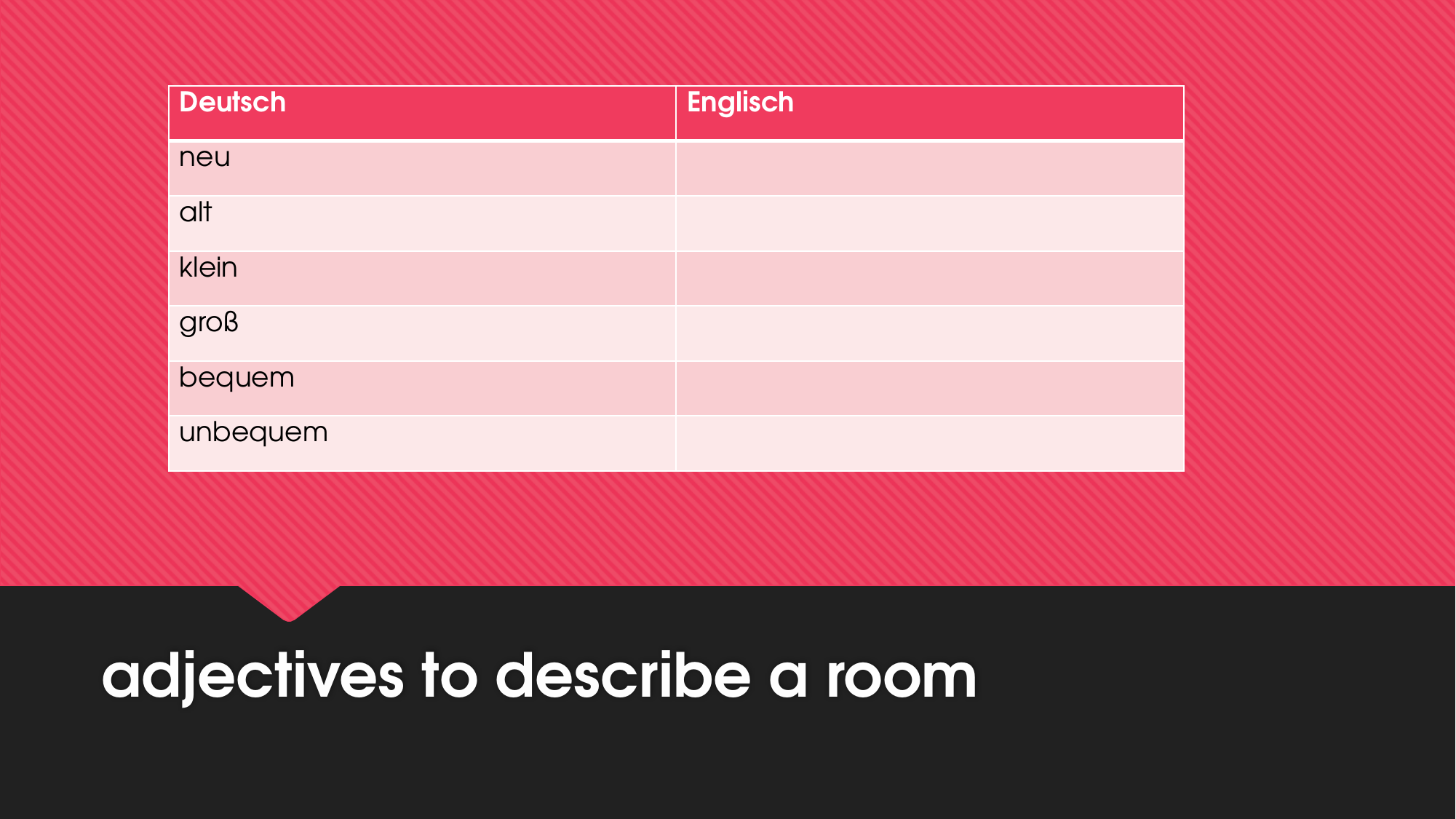

| Deutsch | Englisch |
| --- | --- |
| neu |  |
| alt |  |
| klein |  |
| groß |  |
| bequem |  |
| unbequem |  |
adjectives to describe a room